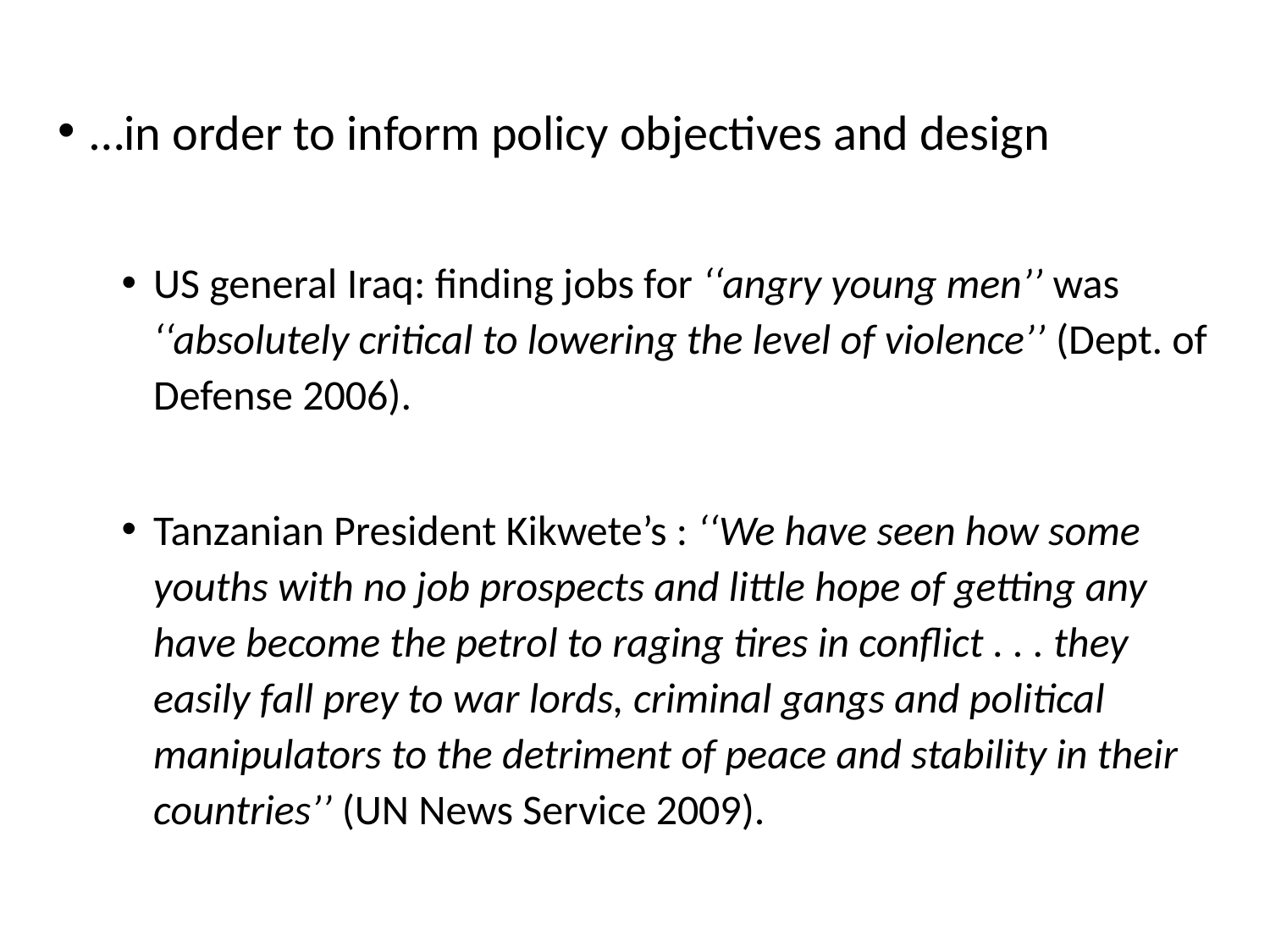

…in order to inform policy objectives and design

US general Iraq: finding jobs for ‘‘angry young men’’ was ‘‘absolutely critical to lowering the level of violence’’ (Dept. of Defense 2006).

Tanzanian President Kikwete’s : ‘‘We have seen how some youths with no job prospects and little hope of getting any have become the petrol to raging tires in conflict . . . they easily fall prey to war lords, criminal gangs and political manipulators to the detriment of peace and stability in their countries’’ (UN News Service 2009).